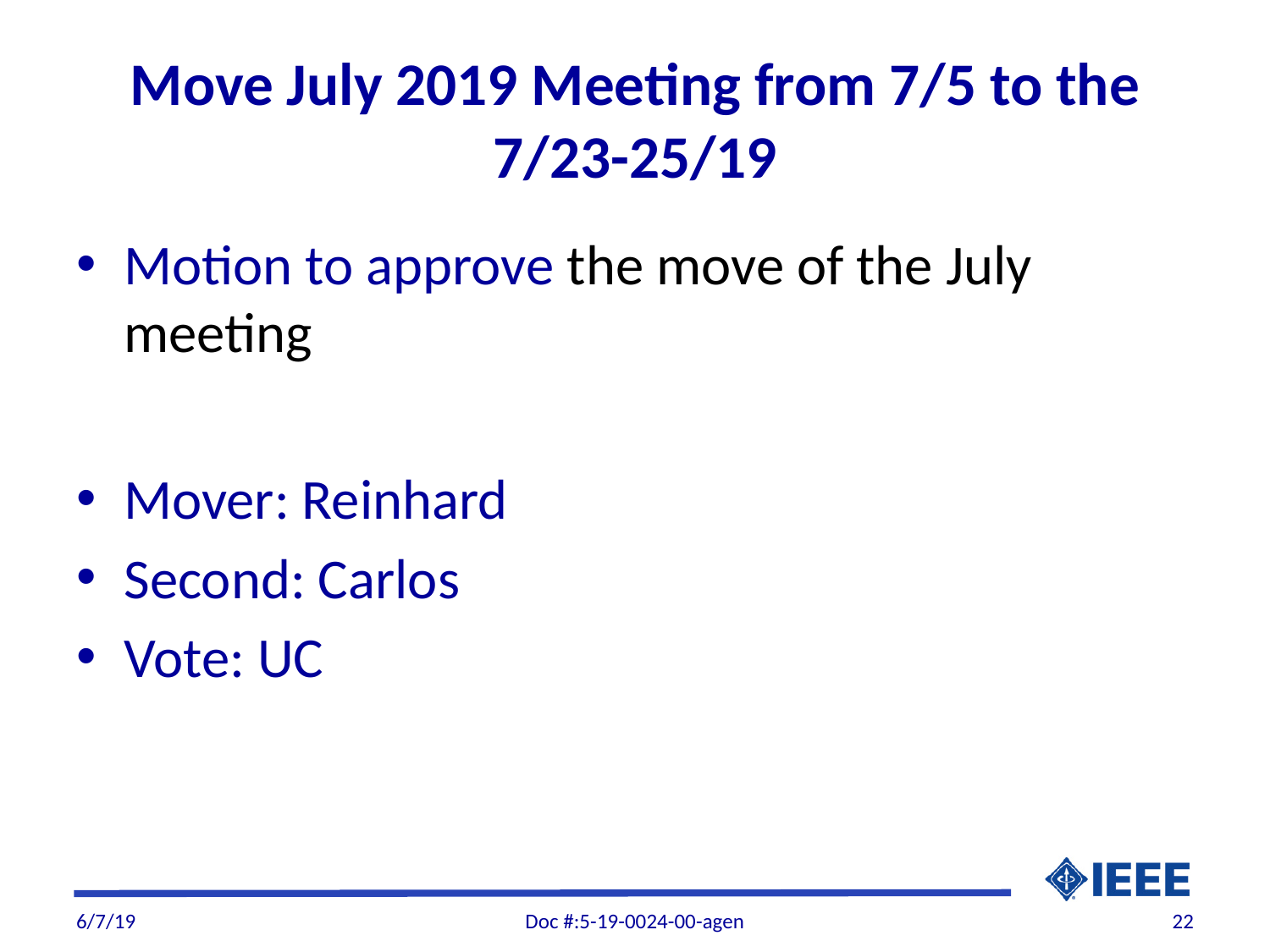

# Move July 2019 Meeting from 7/5 to the 7/23-25/19
Motion to approve the move of the July meeting

Mover: Reinhard
Second: Carlos
Vote: UC

6/7/19
Doc #:5-19-0024-00-agen
22